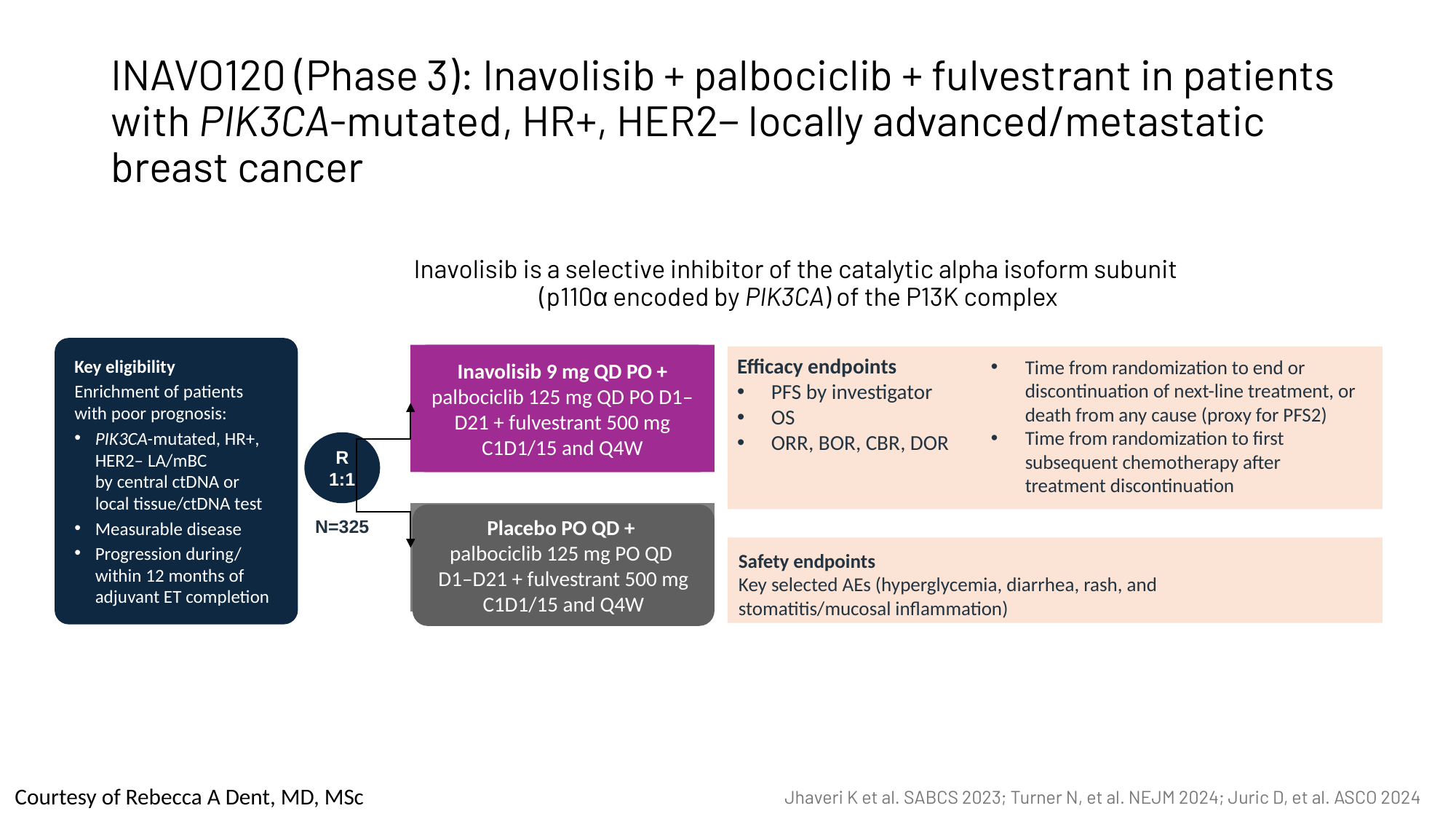

# INAVO120 (Phase 3): Inavolisib + palbociclib + fulvestrant in patients with PIK3CA-mutated, HR+, HER2− locally advanced/metastatic breast cancer
Inavolisib is a selective inhibitor of the catalytic alpha isoform subunit
(p110α encoded by PIK3CA) of the P13K complex
Key eligibility
Enrichment of patients with poor prognosis:
PIK3CA-mutated, HR+, HER2– LA/mBC
by central ctDNA or local tissue/ctDNA test
Measurable disease
Progression during/ within 12 months of adjuvant ET completion
Efficacy endpoints
PFS by investigator
OS
ORR, BOR, CBR, DOR
Time from randomization to end or discontinuation of next-line treatment, or death from any cause (proxy for PFS2)
Time from randomization to first
subsequent chemotherapy after
treatment discontinuation

Inavolisib 9 mg QD PO + palbociclib 125 mg QD PO D1–D21 + fulvestrant 500 mg C1D1/15 and Q4W

R
1:1

N=325
Placebo PO QD +
palbociclib 125 mg PO QD
D1–D21 + fulvestrant 500 mg C1D1/15 and Q4W
Safety endpoints
Key selected AEs (hyperglycemia, diarrhea, rash, and
stomatitis/mucosal inflammation)
Jhaveri K et al. SABCS 2023; Turner N, et al. NEJM 2024; Juric D, et al. ASCO 2024
Courtesy of Rebecca A Dent, MD, MSc